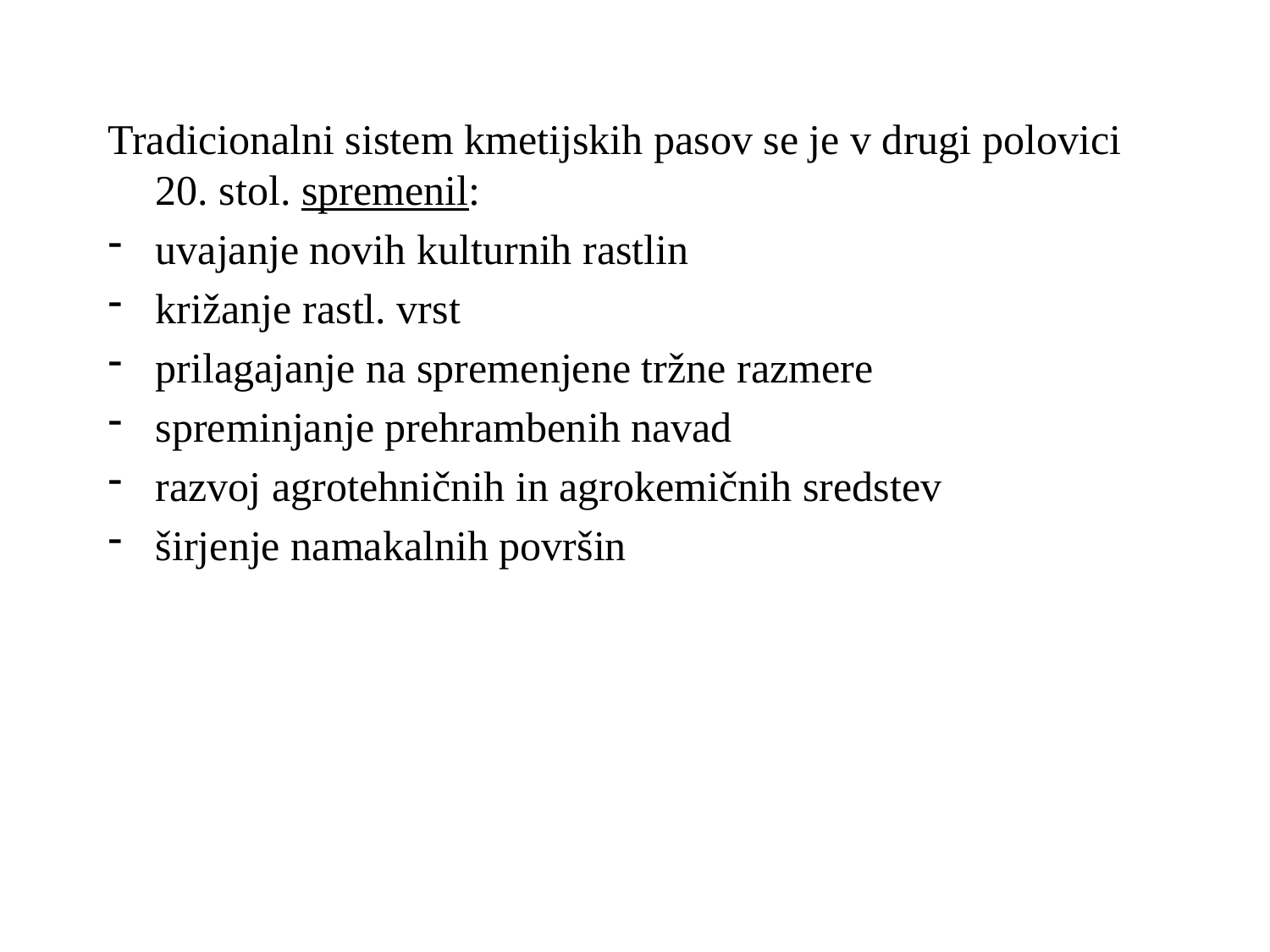

#
Tradicionalni sistem kmetijskih pasov se je v drugi polovici 20. stol. spremenil:
uvajanje novih kulturnih rastlin
križanje rastl. vrst
prilagajanje na spremenjene tržne razmere
spreminjanje prehrambenih navad
razvoj agrotehničnih in agrokemičnih sredstev
širjenje namakalnih površin